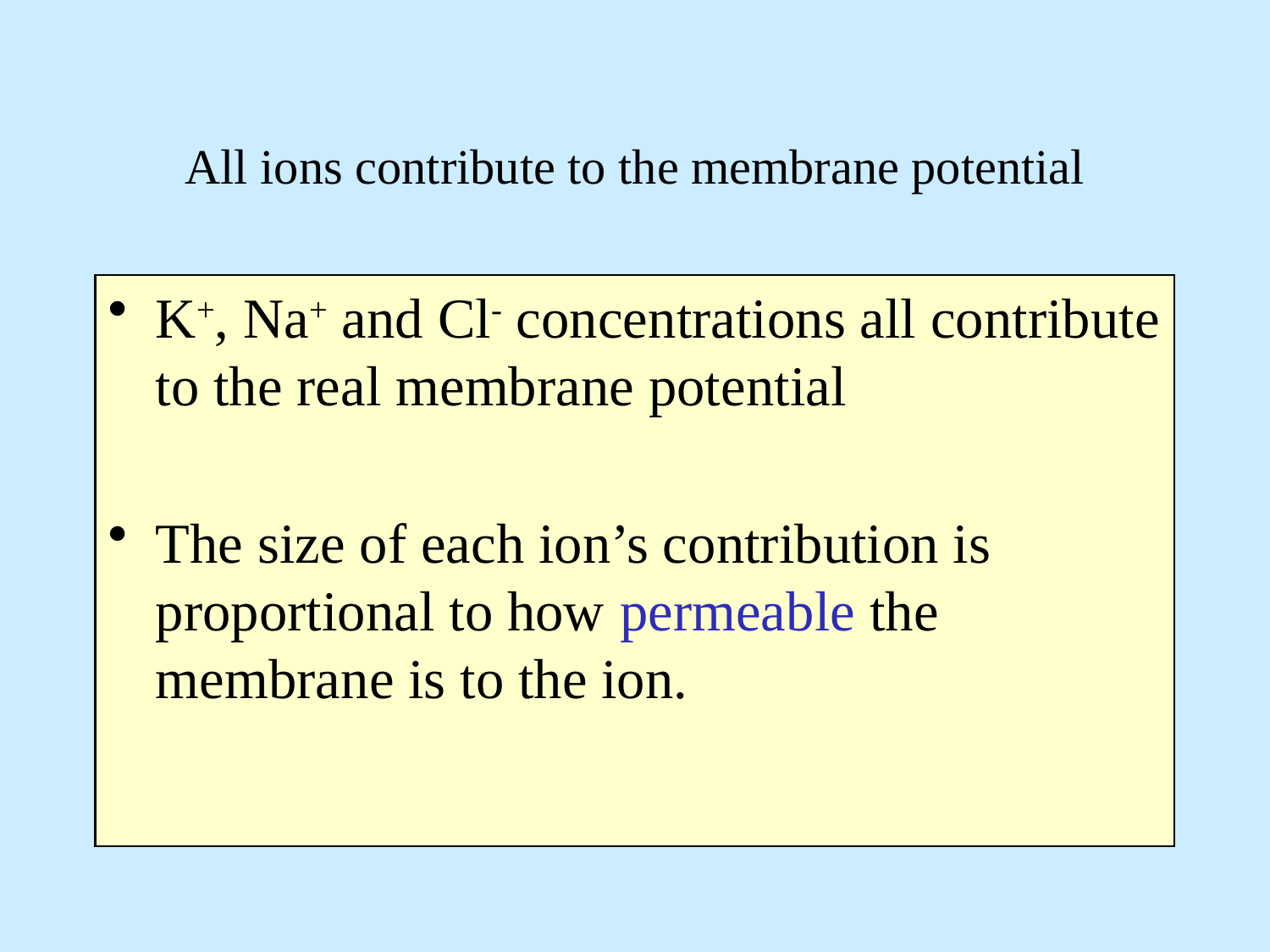

# All ions contribute to the membrane potential
K+, Na+ and Cl- concentrations all contribute to the real membrane potential

The size of each ion’s contribution is proportional to how permeable the membrane is to the ion.